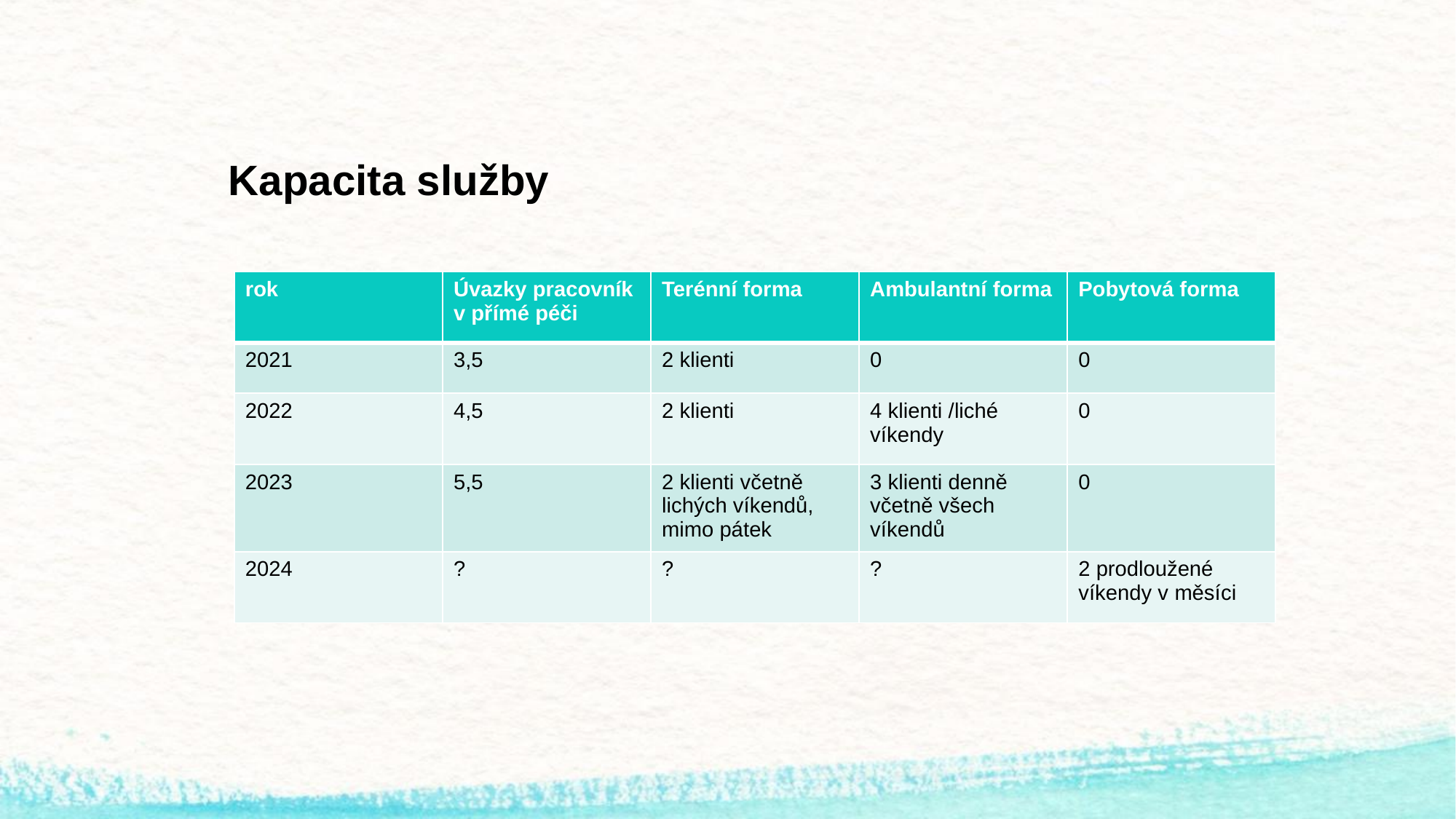

Kapacita služby

| rok | Úvazky pracovník v přímé péči | Terénní forma | Ambulantní forma | Pobytová forma |
| --- | --- | --- | --- | --- |
| 2021 | 3,5 | 2 klienti | 0 | 0 |
| 2022 | 4,5 | 2 klienti | 4 klienti /liché víkendy | 0 |
| 2023 | 5,5 | 2 klienti včetně lichých víkendů, mimo pátek | 3 klienti denně včetně všech víkendů | 0 |
| 2024 | ? | ? | ? | 2 prodloužené víkendy v měsíci |